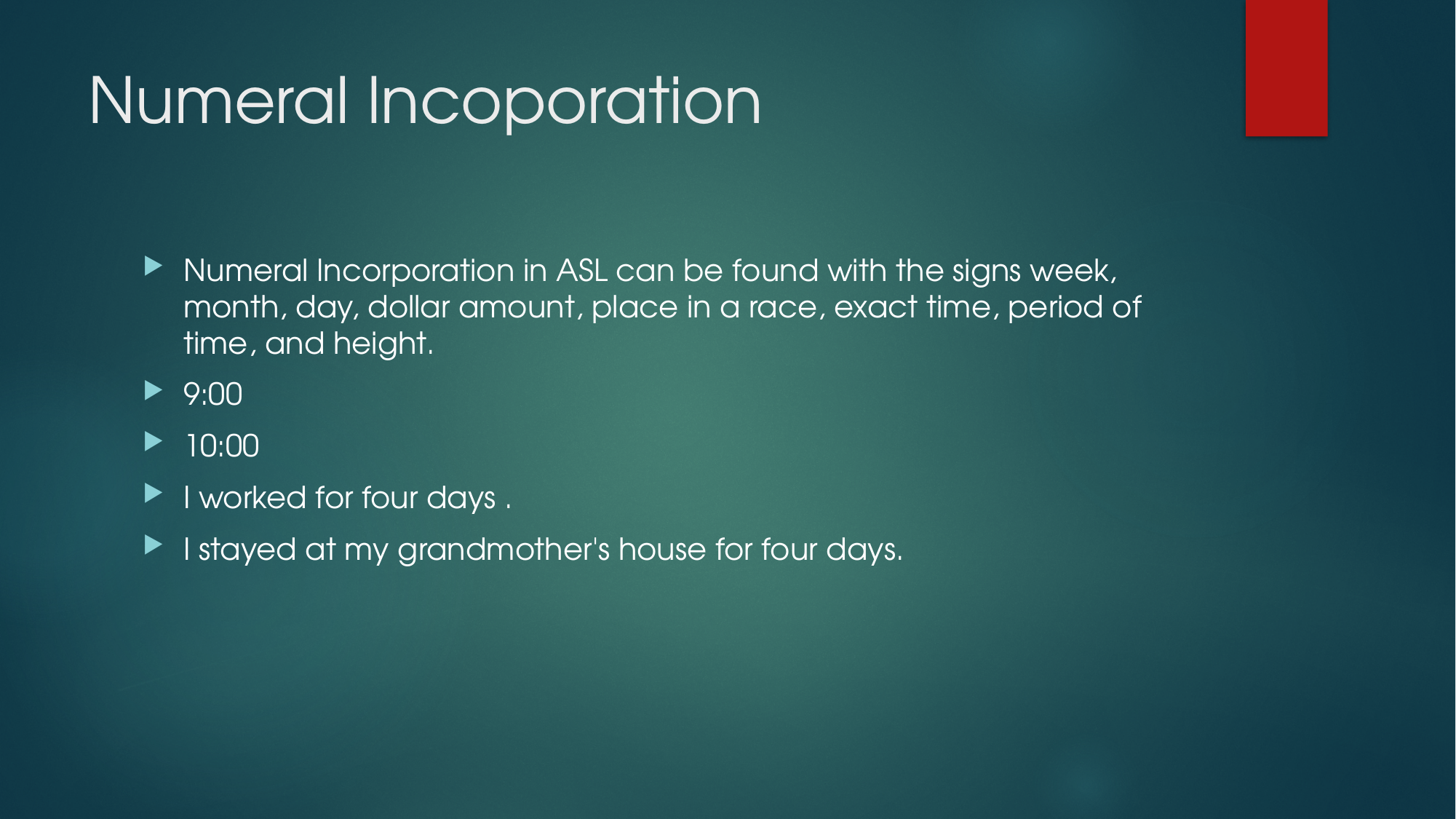

# Numeral Incoporation
Numeral Incorporation in ASL can be found with the signs week, month, day, dollar amount, place in a race, exact time, period of time, and height.
9:00
10:00
I worked for four days .
I stayed at my grandmother's house for four days.